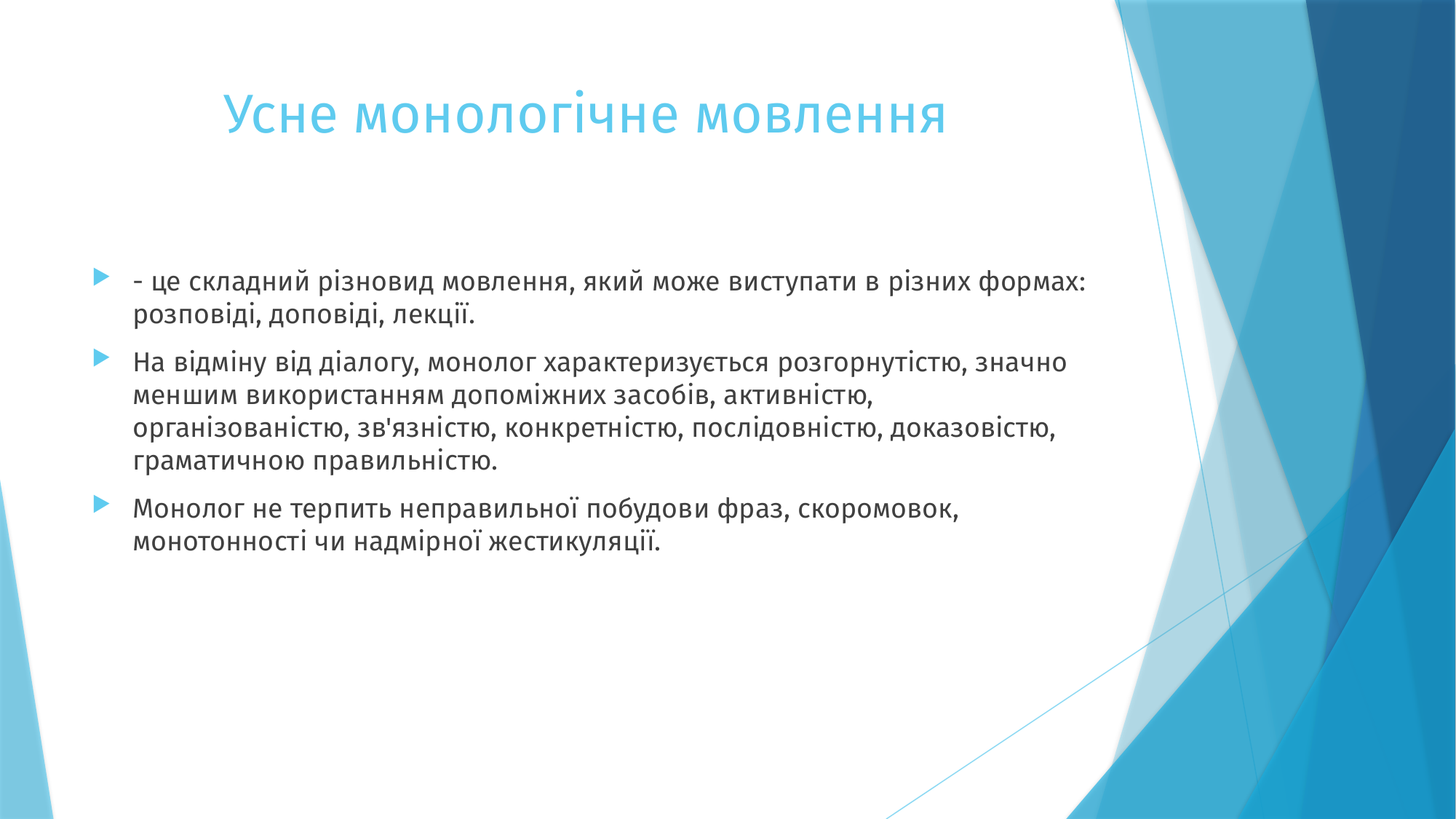

# Усне монологічне мовлення
- це складний різновид мовлення, який може виступати в різних формах: розповіді, доповіді, лекції.
На відміну від діалогу, монолог характеризується розгорнутістю, значно меншим використанням допоміжних засобів, активністю, організованістю, зв'язністю, конкретністю, послідовністю, доказовістю, граматичною правильністю.
Монолог не терпить неправильної побудови фраз, скоромовок, монотонності чи надмірної жестикуляції.